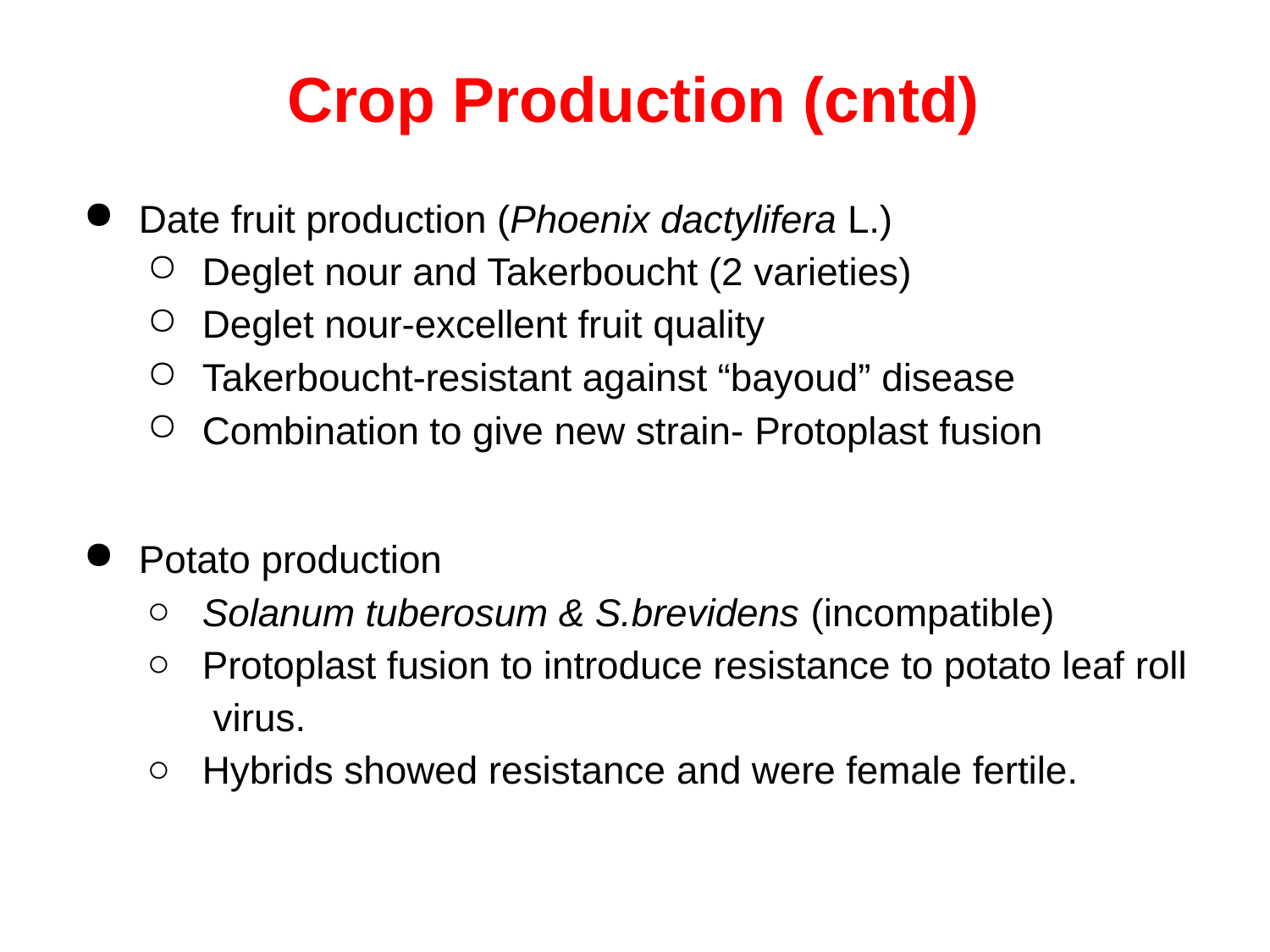

# Crop Production (cntd)
Date fruit production (Phoenix dactylifera L.)
Deglet nour and Takerboucht (2 varieties)
Deglet nour-excellent fruit quality
Takerboucht-resistant against “bayoud” disease
Combination to give new strain- Protoplast fusion

Potato production
Solanum tuberosum & S.brevidens (incompatible)
Protoplast fusion to introduce resistance to potato leaf roll  virus.
Hybrids showed resistance and were female fertile.